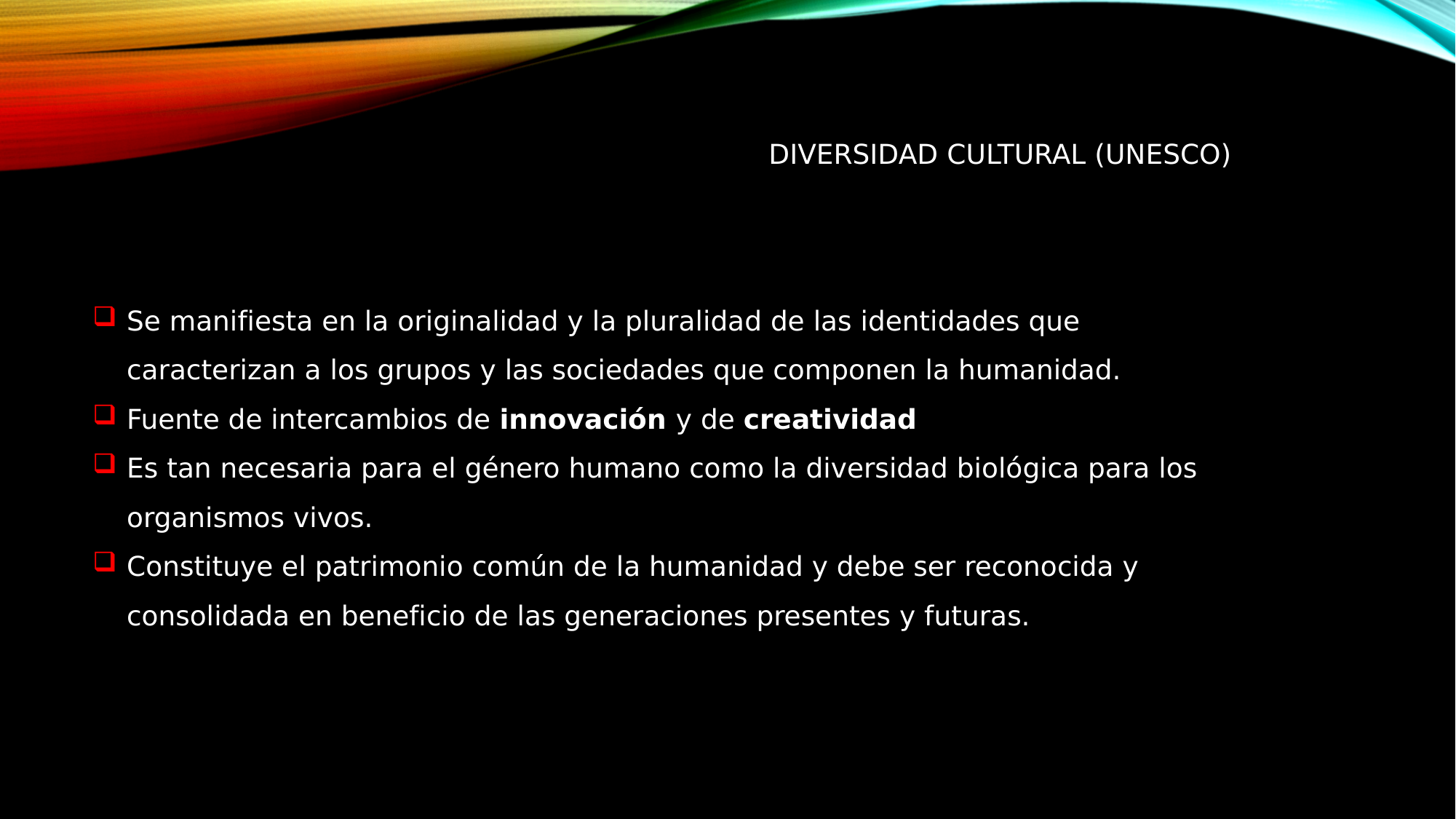

DIVERSIDAD CULTURAL (UNESCO)
Se manifiesta en la originalidad y la pluralidad de las identidades que caracterizan a los grupos y las sociedades que componen la humanidad.
Fuente de intercambios de innovación y de creatividad
Es tan necesaria para el género humano como la diversidad biológica para los organismos vivos.
Constituye el patrimonio común de la humanidad y debe ser reconocida y consolidada en beneficio de las generaciones presentes y futuras.